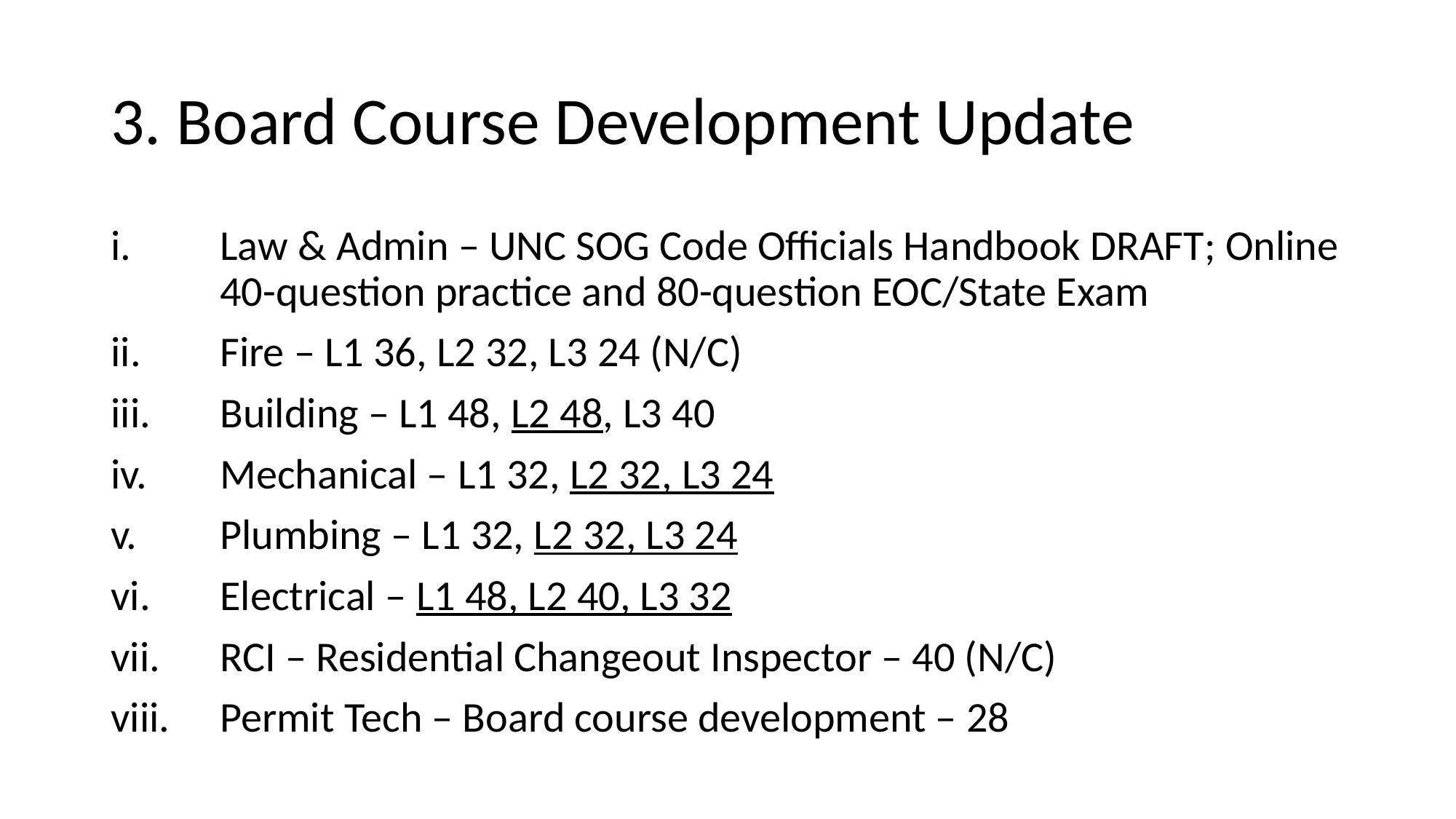

# 3. Board Course Development Update
Law & Admin – UNC SOG Code Officials Handbook DRAFT; Online 40-question practice and 80-question EOC/State Exam
Fire – L1 36, L2 32, L3 24 (N/C)
Building – L1 48, L2 48, L3 40
Mechanical – L1 32, L2 32, L3 24
Plumbing – L1 32, L2 32, L3 24
Electrical – L1 48, L2 40, L3 32
RCI – Residential Changeout Inspector – 40 (N/C)
Permit Tech – Board course development – 28